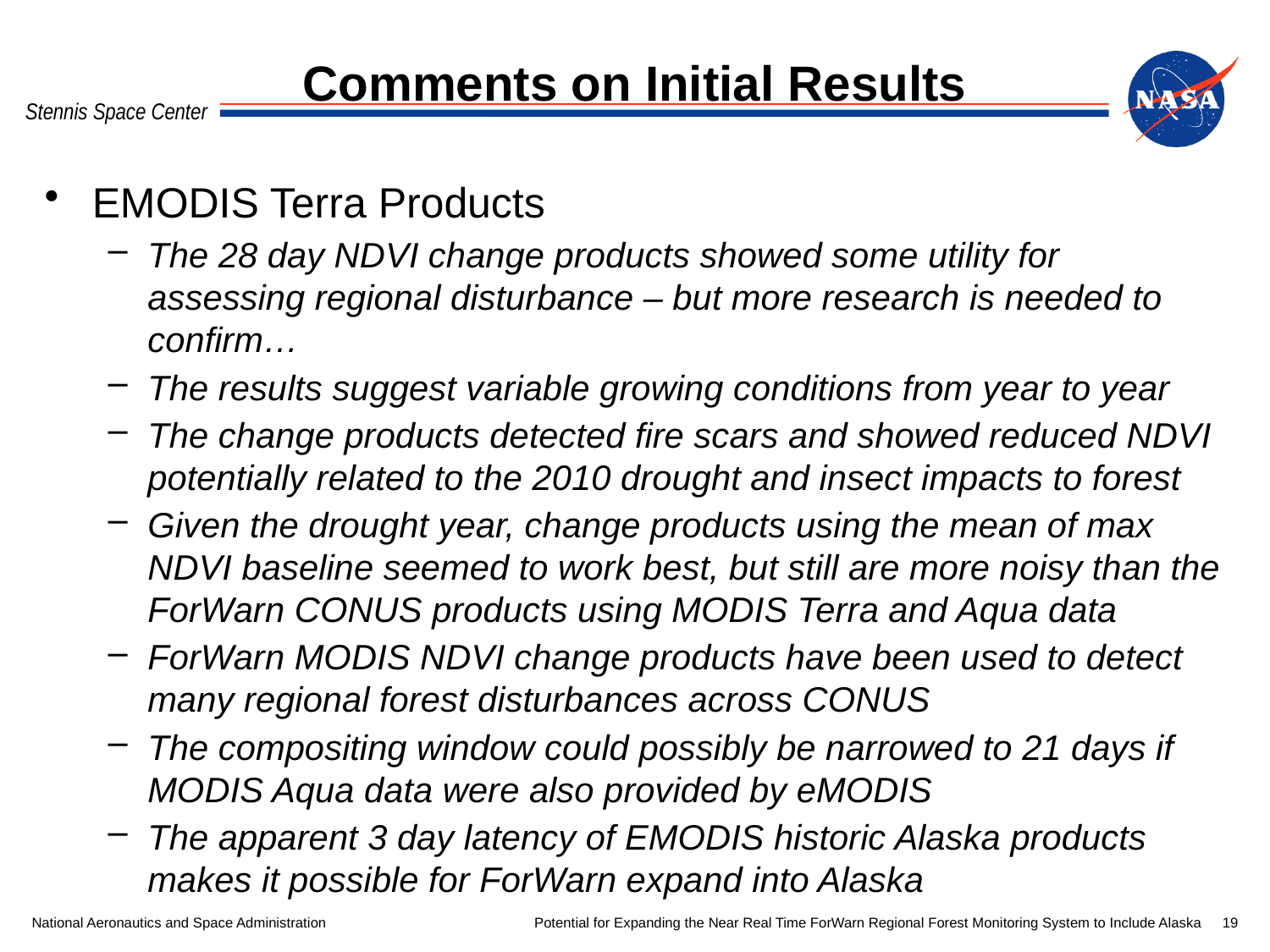

# Comments on Initial Results
EMODIS Terra Products
The 28 day NDVI change products showed some utility for assessing regional disturbance – but more research is needed to confirm…
The results suggest variable growing conditions from year to year
The change products detected fire scars and showed reduced NDVI potentially related to the 2010 drought and insect impacts to forest
Given the drought year, change products using the mean of max NDVI baseline seemed to work best, but still are more noisy than the ForWarn CONUS products using MODIS Terra and Aqua data
ForWarn MODIS NDVI change products have been used to detect many regional forest disturbances across CONUS
The compositing window could possibly be narrowed to 21 days if MODIS Aqua data were also provided by eMODIS
The apparent 3 day latency of EMODIS historic Alaska products makes it possible for ForWarn expand into Alaska
National Aeronautics and Space Administration
19